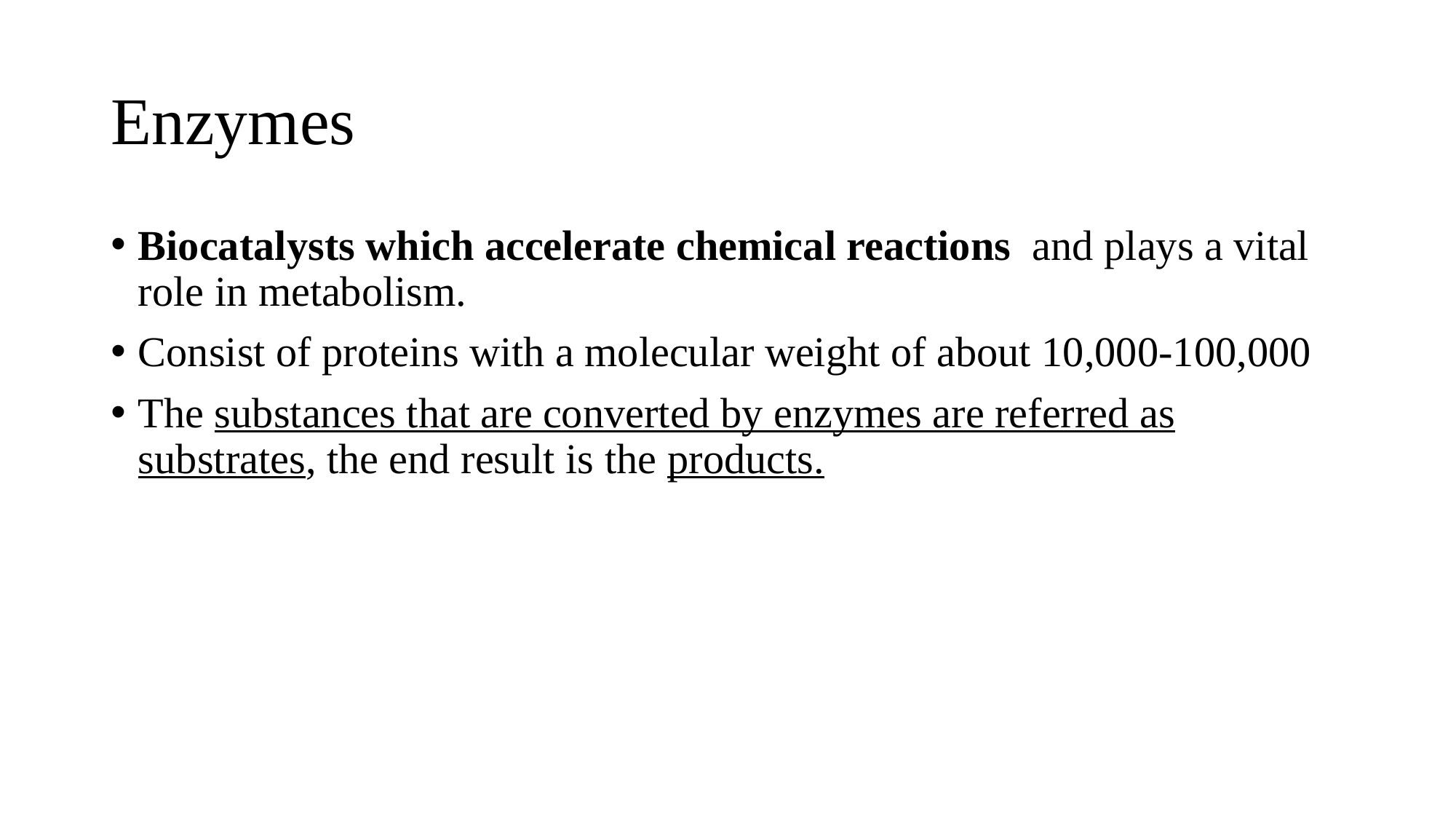

# Enzymes
Biocatalysts which accelerate chemical reactions  and plays a vital role in metabolism.
Consist of proteins with a molecular weight of about 10,000-100,000
The substances that are converted by enzymes are referred as substrates, the end result is the products.